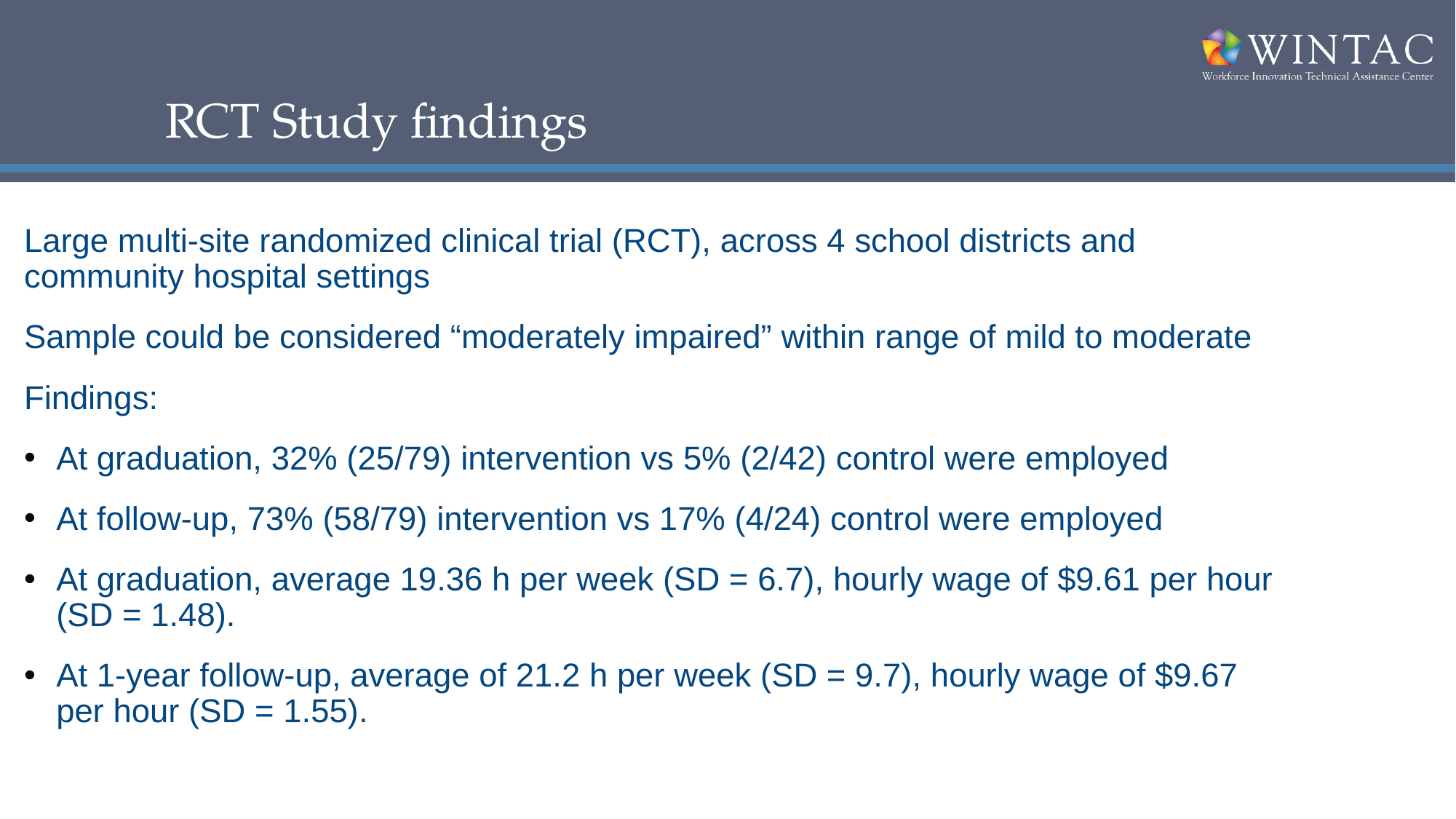

# RCT Study findings
Large multi-site randomized clinical trial (RCT), across 4 school districts and community hospital settings
Sample could be considered “moderately impaired” within range of mild to moderate
Findings:
At graduation, 32% (25/79) intervention vs 5% (2/42) control were employed
At follow-up, 73% (58/79) intervention vs 17% (4/24) control were employed
At graduation, average 19.36 h per week (SD = 6.7), hourly wage of $9.61 per hour (SD = 1.48).
At 1-year follow-up, average of 21.2 h per week (SD = 9.7), hourly wage of $9.67 per hour (SD = 1.55).